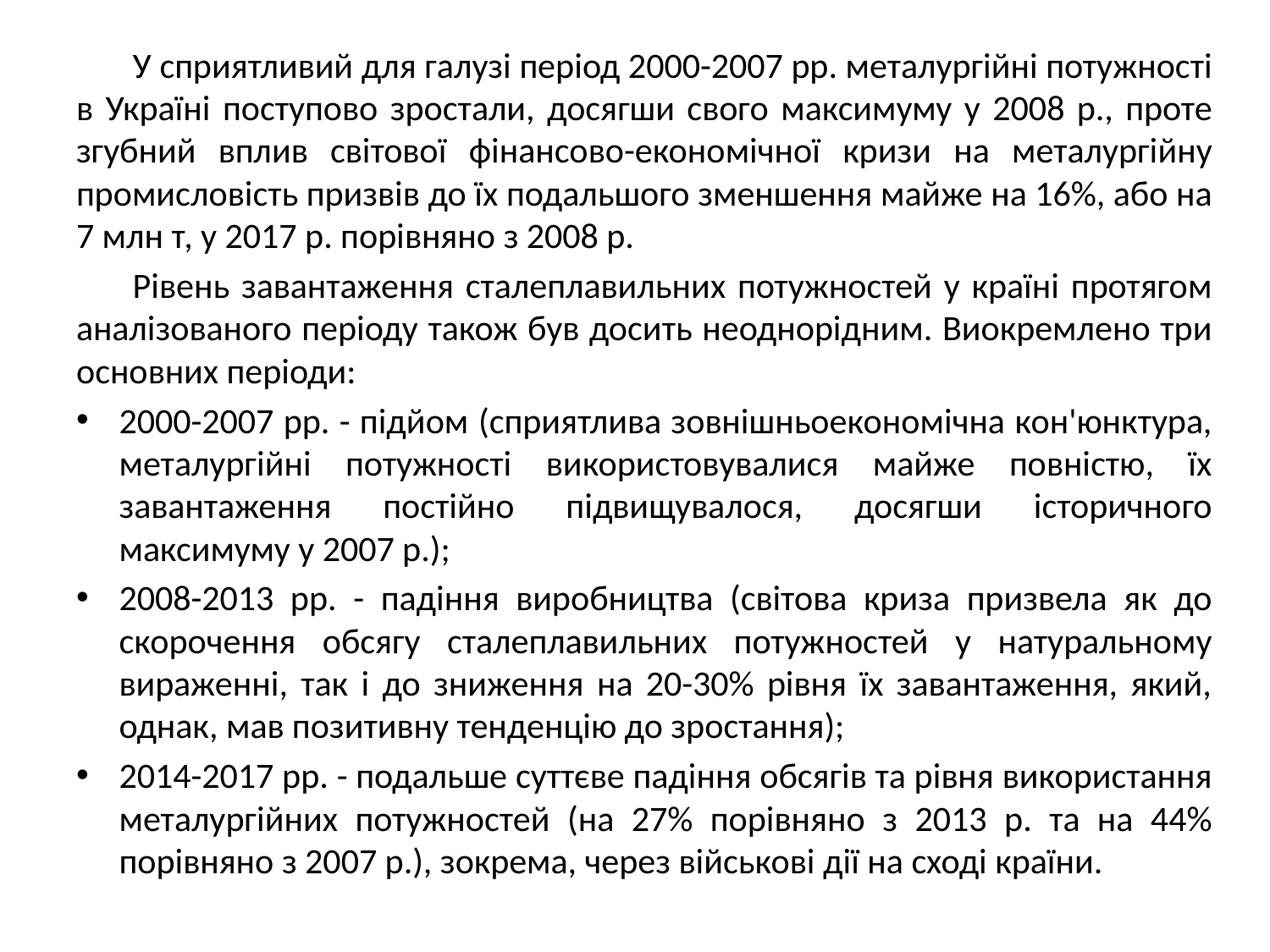

У сприятливий для галузі період 2000-2007 рр. металургійні потужності в Україні поступово зростали, досягши свого максимуму у 2008 р., проте згубний вплив світової фінансово-економічної кризи на металургійну промисловість призвів до їх подальшого зменшення майже на 16%, або на 7 млн т, у 2017 р. порівняно з 2008 р.
Рівень завантаження сталеплавильних потужностей у країні протягом аналізованого періоду також був досить неоднорідним. Виокремлено три основних періоди:
2000-2007 рр. - підйом (сприятлива зовнішньоекономічна кон'юнктура, металургійні потужності використовувалися майже повністю, їх завантаження постійно підвищувалося, досягши історичного максимуму у 2007 р.);
2008-2013 рр. - падіння виробництва (світова криза призвела як до скорочення обсягу сталеплавильних потужностей у натуральному вираженні, так і до зниження на 20-30% рівня їх завантаження, який, однак, мав позитивну тенденцію до зростання);
2014-2017 рр. - подальше суттєве падіння обсягів та рівня використання металургійних потужностей (на 27% порівняно з 2013 р. та на 44% порівняно з 2007 р.), зокрема, через військові дії на сході країни.